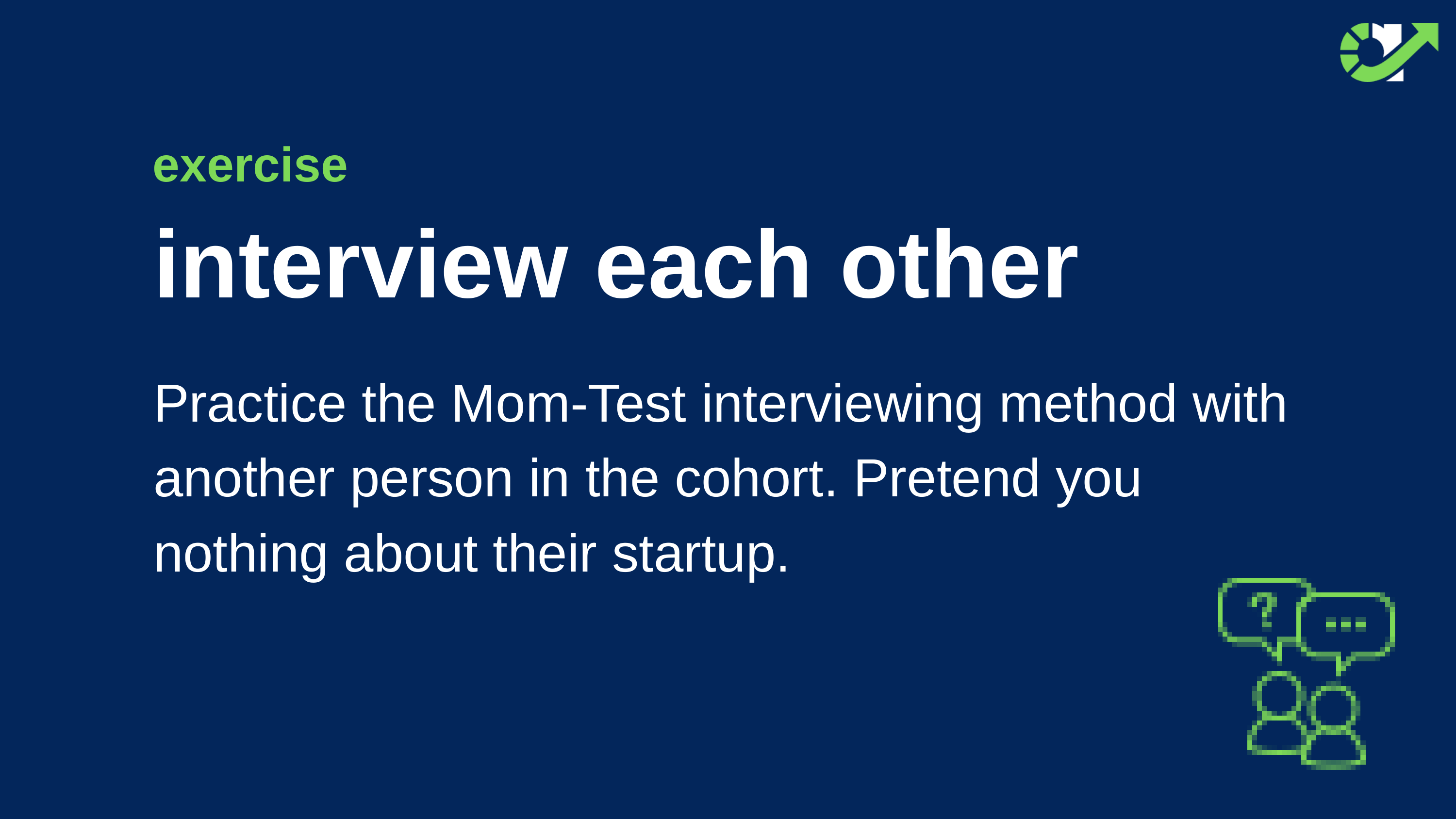

exercise
interview each other
Practice the Mom-Test interviewing method with another person in the cohort. Pretend you nothing about their startup.